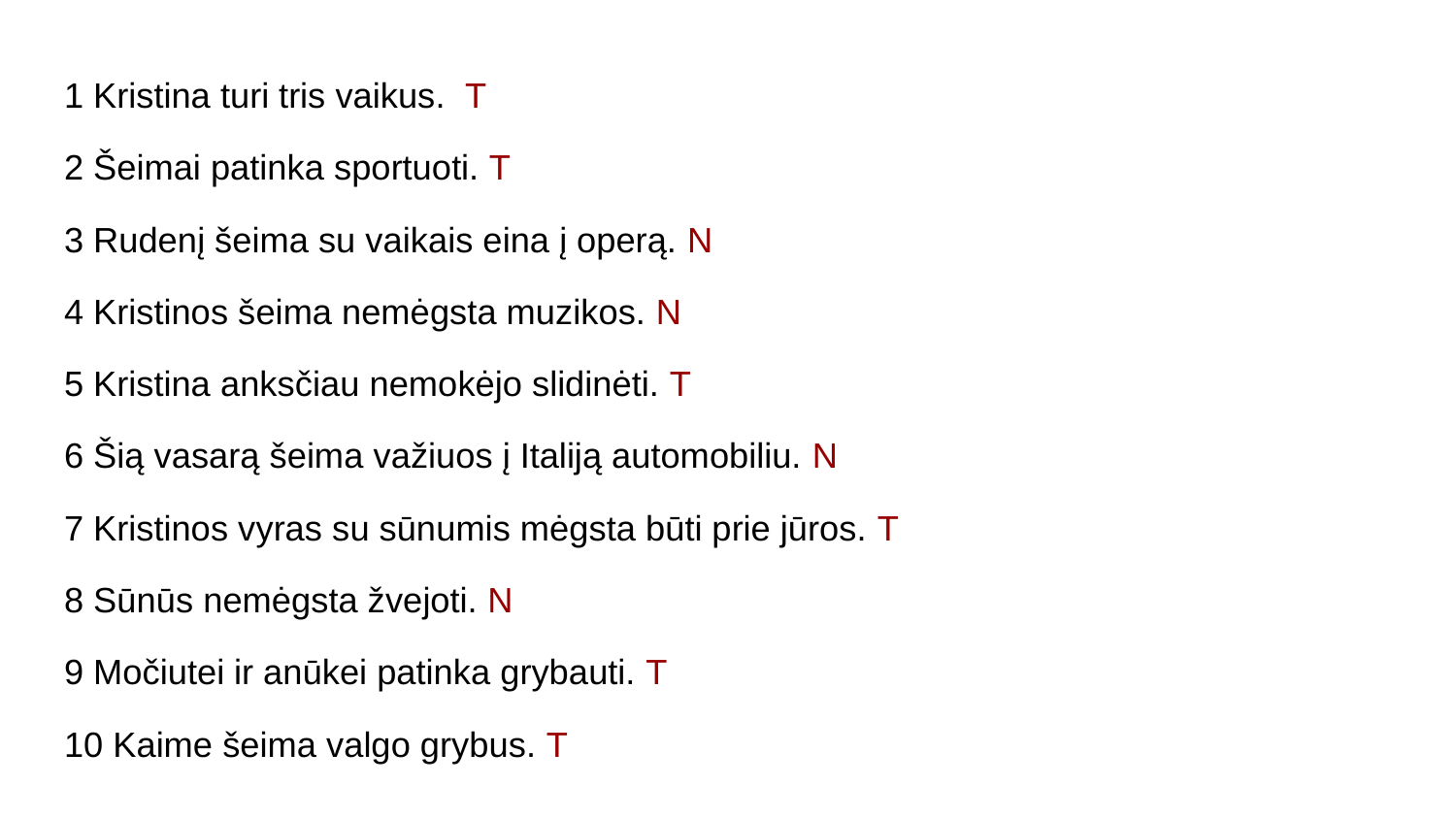

1 Kristina turi tris vaikus.  T
2 Šeimai patinka sportuoti. T
3 Rudenį šeima su vaikais eina į operą. N
4 Kristinos šeima nemėgsta muzikos. N
5 Kristina anksčiau nemokėjo slidinėti. T
6 Šią vasarą šeima važiuos į Italiją automobiliu. N
7 Kristinos vyras su sūnumis mėgsta būti prie jūros. T
8 Sūnūs nemėgsta žvejoti. N
9 Močiutei ir anūkei patinka grybauti. T
10 Kaime šeima valgo grybus. T